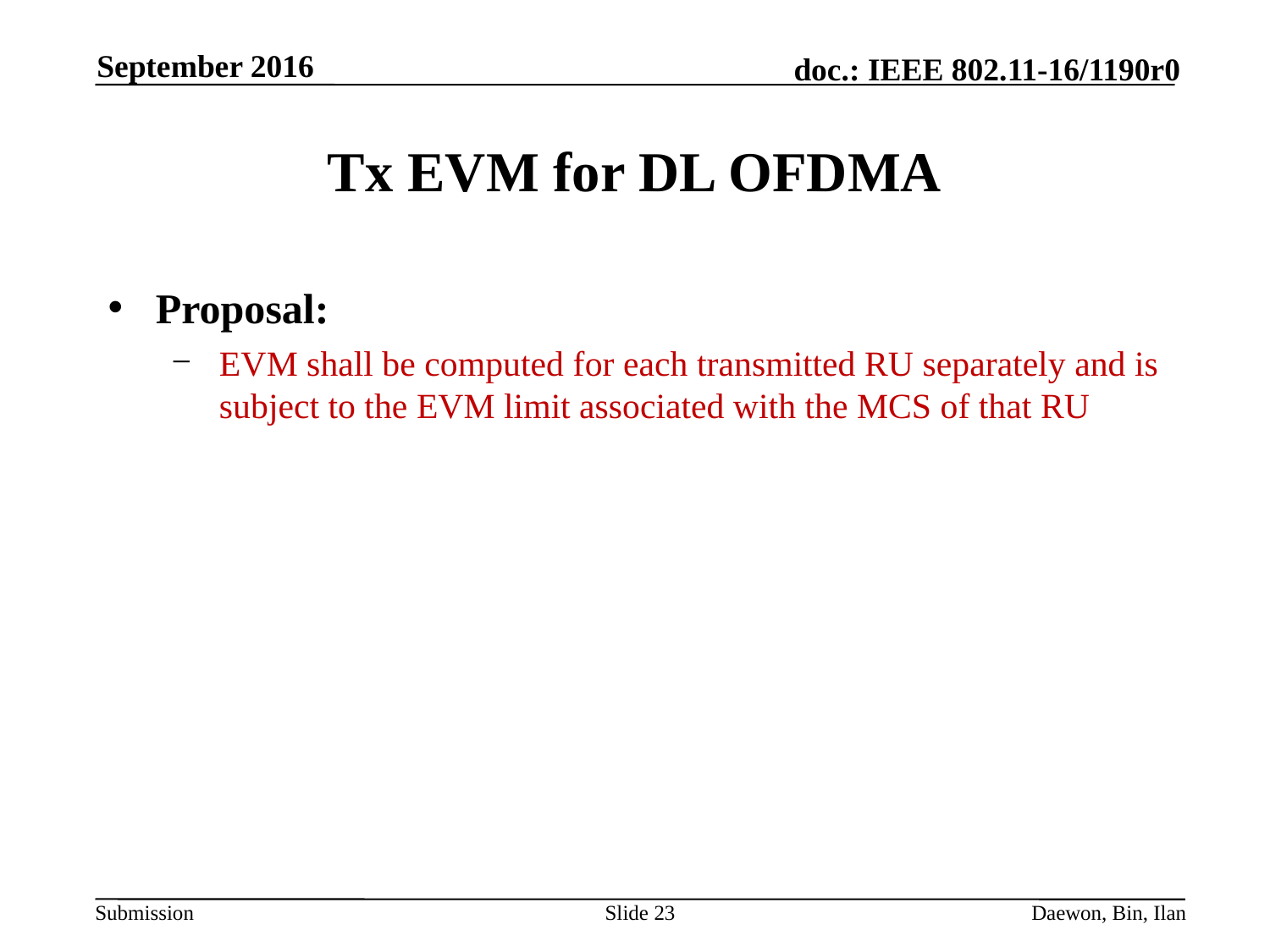

September 2016
# Tx EVM for DL OFDMA
Proposal:
EVM shall be computed for each transmitted RU separately and is subject to the EVM limit associated with the MCS of that RU
Slide 23
Daewon, Bin, Ilan